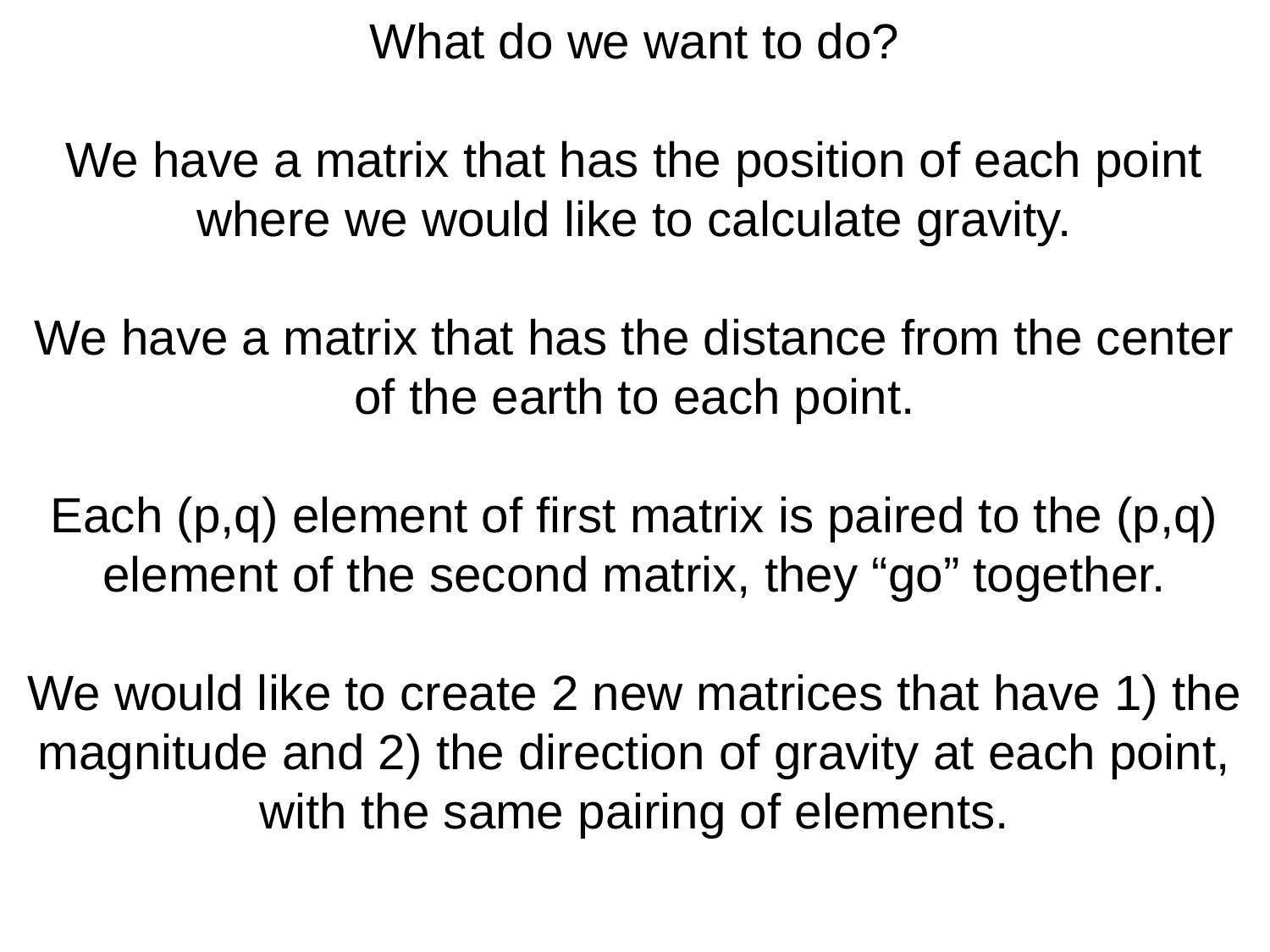

What do we want to do?

We have a matrix that has the position of each point where we would like to calculate gravity.

We have a matrix that has the distance from the center of the earth to each point.

Each (p,q) element of first matrix is paired to the (p,q) element of the second matrix, they “go” together.

We would like to create 2 new matrices that have 1) the magnitude and 2) the direction of gravity at each point, with the same pairing of elements.